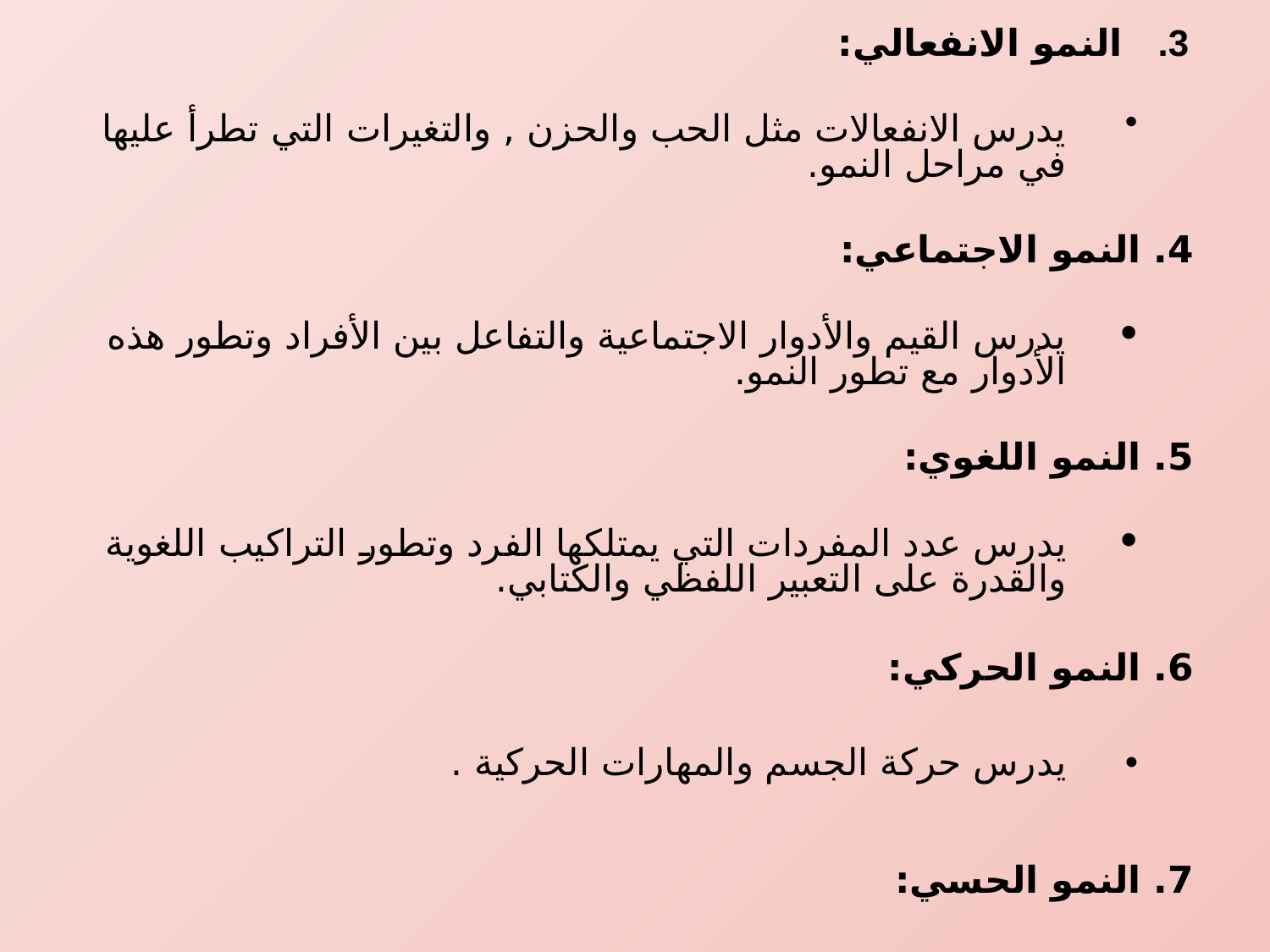

النمو الانفعالي:

يدرس الانفعالات مثل الحب والحزن , والتغيرات التي تطرأ عليها في مراحل النمو.

4. النمو الاجتماعي:

يدرس القيم والأدوار الاجتماعية والتفاعل بين الأفراد وتطور هذه الأدوار مع تطور النمو.

5. النمو اللغوي:

يدرس عدد المفردات التي يمتلكها الفرد وتطور التراكيب اللغوية والقدرة على التعبير اللفظي والكتابي.

6. النمو الحركي:

يدرس حركة الجسم والمهارات الحركية .

7. النمو الحسي:

يدرس الحواس الخمس والإحساسات المختلفة .